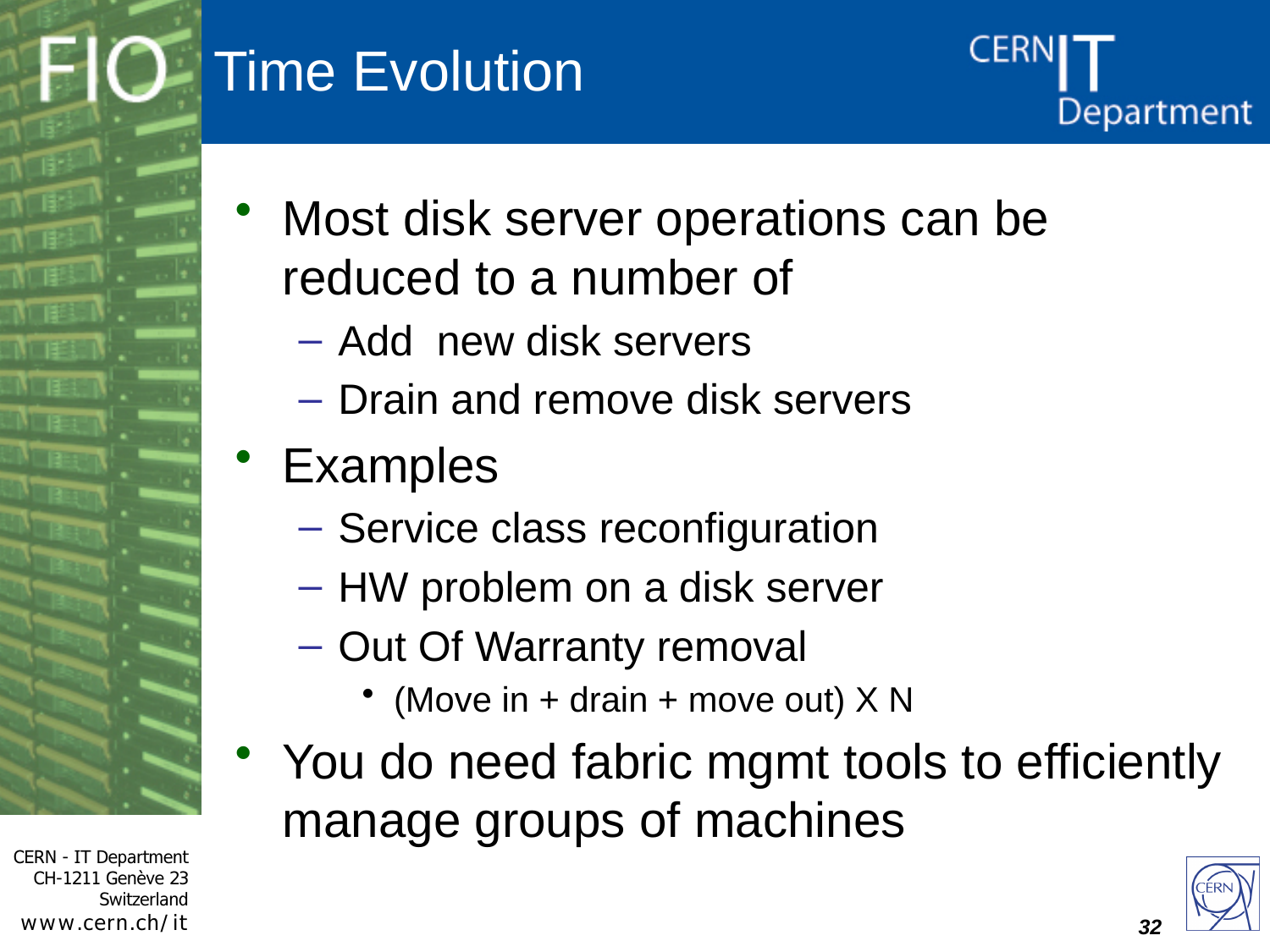

# Time Evolution
Most disk server operations can be reduced to a number of
Add  new disk servers
Drain and remove disk servers
Examples
Service class reconfiguration
HW problem on a disk server
Out Of Warranty removal
(Move in + drain + move out) X N
You do need fabric mgmt tools to efficiently manage groups of machines
32